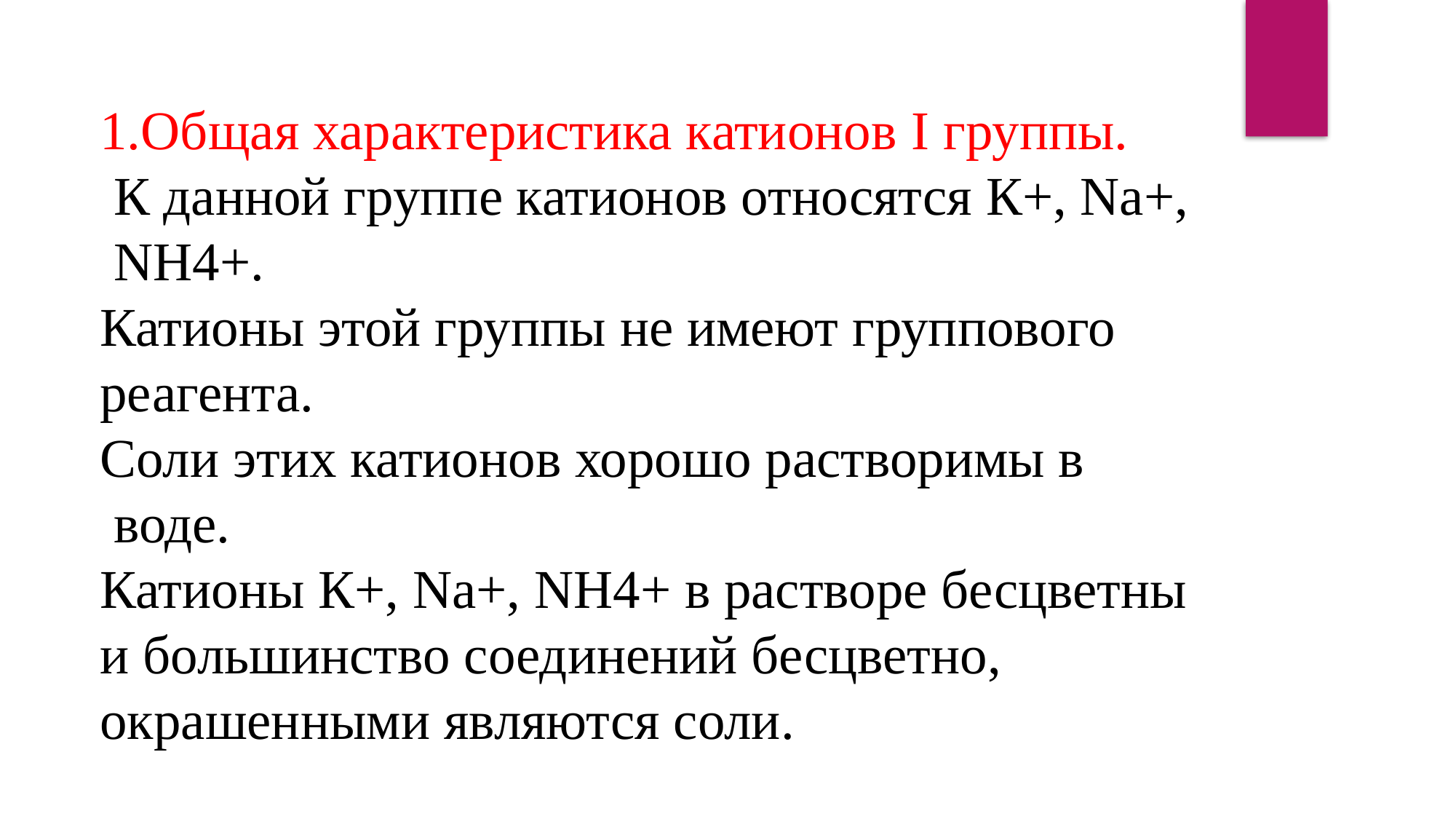

1.Общая характеристика катионов I группы.
 К данной группе катионов относятся К+, Na+,
 NН4+.
Катионы этой группы не имеют группового
реагента.
Соли этих катионов хорошо растворимы в
 воде.
Катионы К+, Na+, NН4+ в растворе бесцветны
и большинство соединений бесцветно,
окрашенными являются соли.